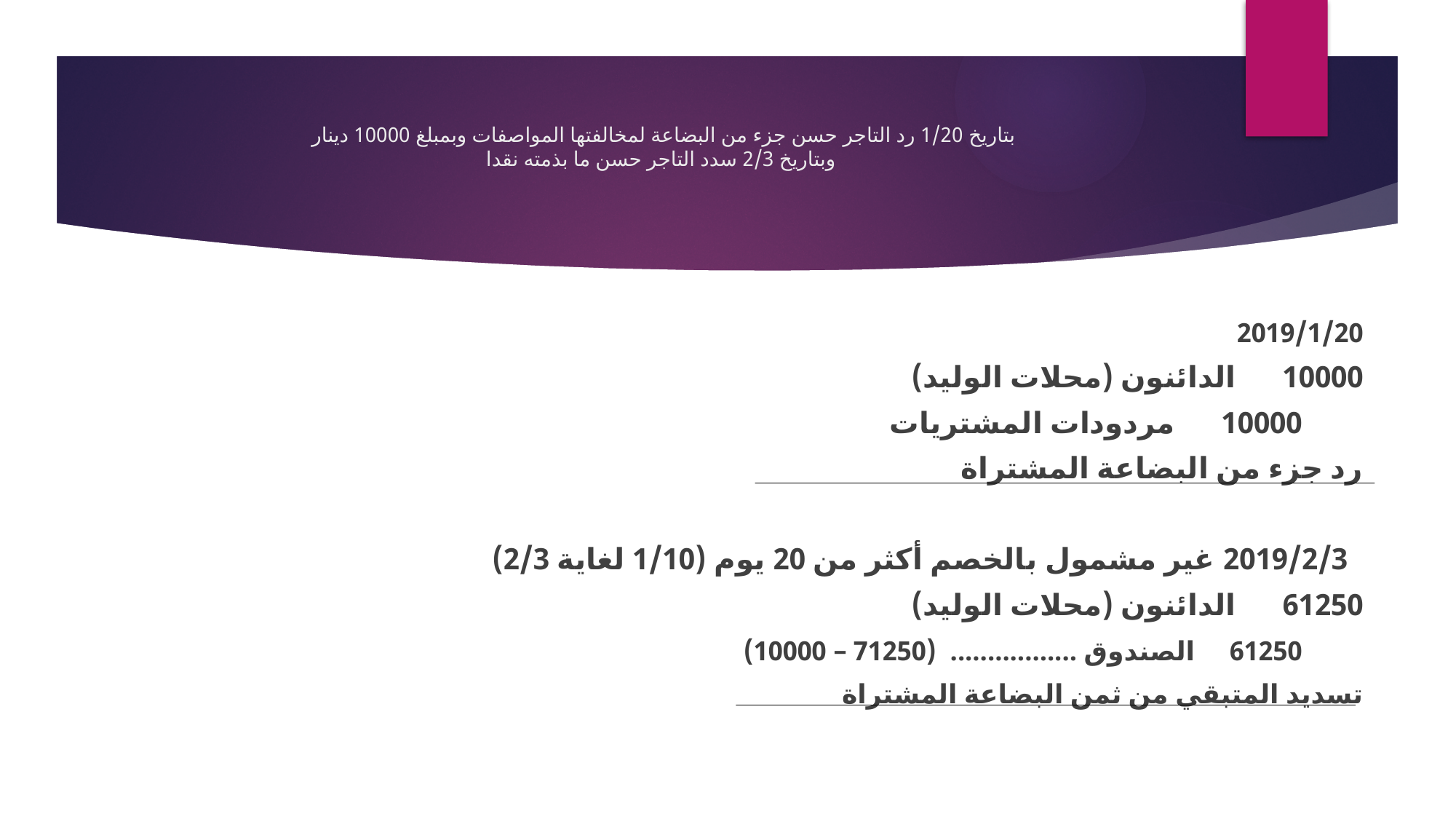

# بتاريخ 1/20 رد التاجر حسن جزء من البضاعة لمخالفتها المواصفات وبمبلغ 10000 دينار وبتاريخ 2/3 سدد التاجر حسن ما بذمته نقدا
2019/1/20
10000      الدائنون (محلات الوليد)
        10000      مردودات المشتريات
رد جزء من البضاعة المشتراة

  2019/2/3 غير مشمول بالخصم أكثر من 20 يوم (1/10 لغاية 2/3)
61250      الدائنون (محلات الوليد)
        61250     الصندوق .................  (71250 – 10000)
تسديد المتبقي من ثمن البضاعة المشتراة